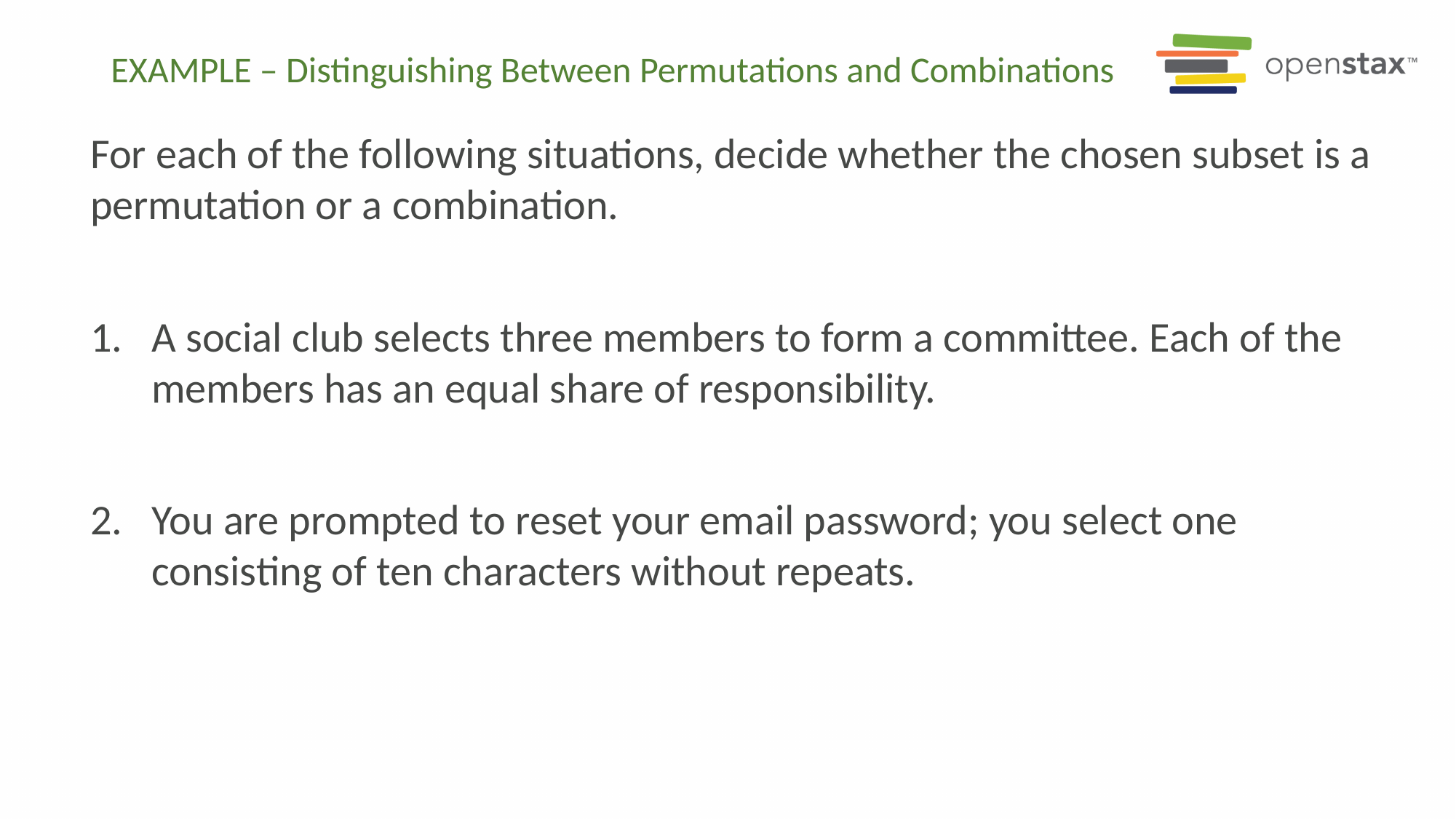

# EXAMPLE – Distinguishing Between Permutations and Combinations
For each of the following situations, decide whether the chosen subset is a permutation or a combination.

A social club selects three members to form a committee. Each of the members has an equal share of responsibility.

You are prompted to reset your email password; you select one consisting of ten characters without repeats.